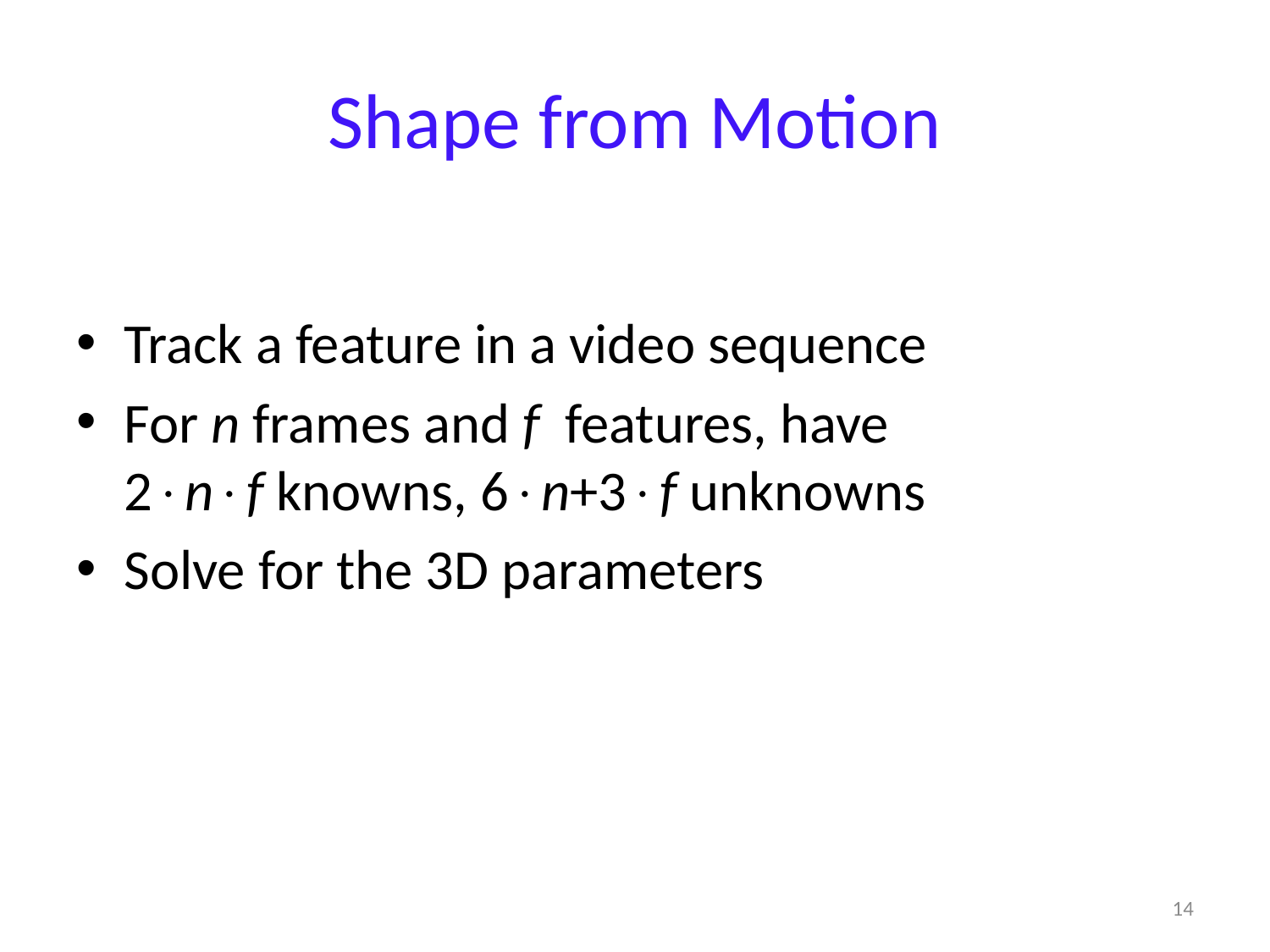

# Shape from Motion

Track a feature in a video sequence
For n frames and f  features, have
2⋅n⋅f knowns, 6⋅n+3⋅f unknowns
Solve for the 3D parameters
14